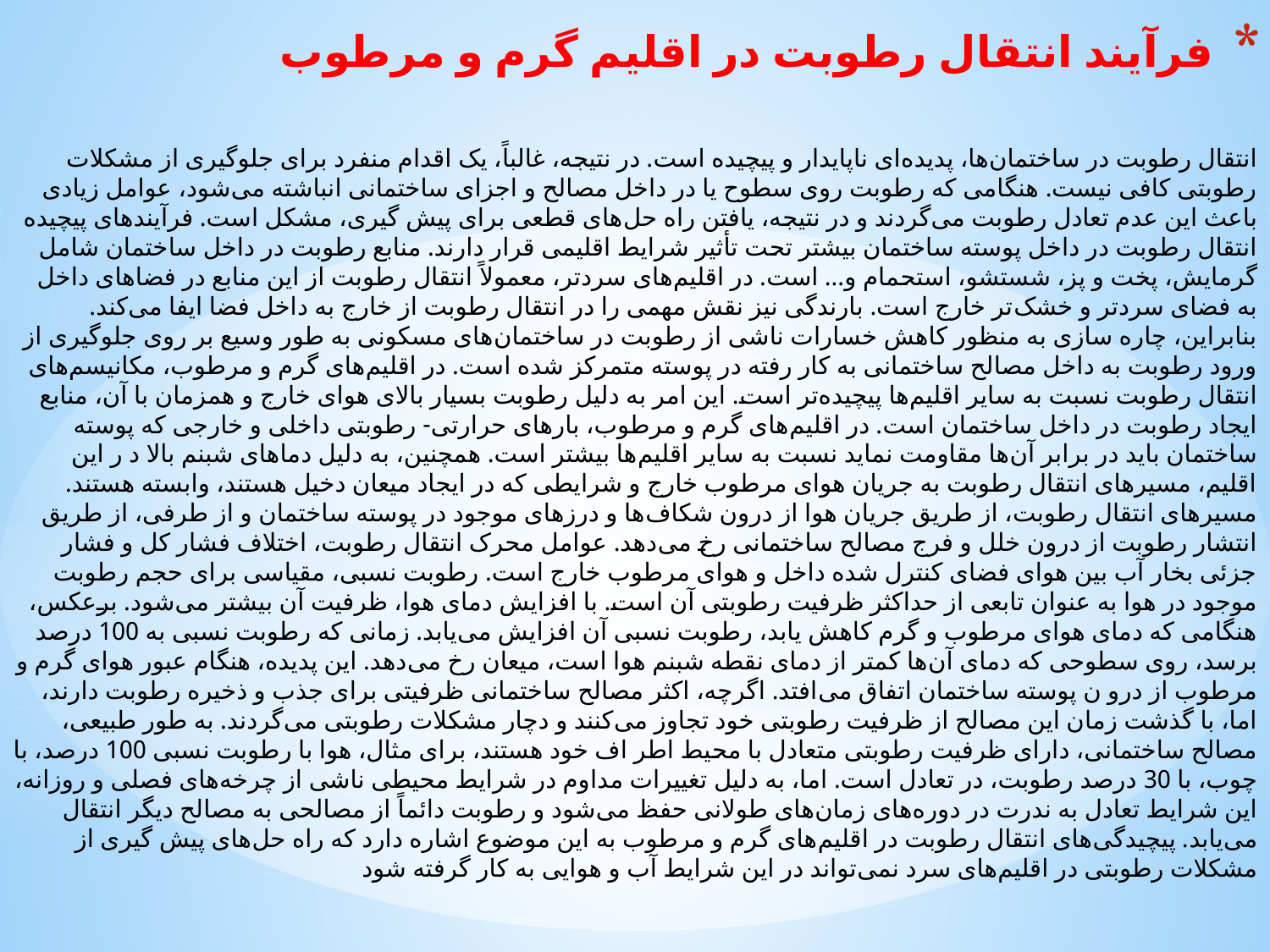

# فرآیند انتقال رطوبت در اقلیم گرم و مرطوب
انتقال رطوبت در ساختمان‌ها، پدیده‌ای ناپایدار و پیچیده است. در نتیجه، غالباً، یک اقدام منفرد برای جلوگیری از مشکلات رطوبتی کافی نیست. هنگامی که رطوبت روی سطوح یا در داخل مصالح و اجزای ساختمانی انباشته می‌شود، عوامل زیادی باعث این عدم تعادل رطوبت می‌گردند و در نتیجه، یافتن راه حل‌های قطعی برای پیش گیری، مشکل است. فرآیندهای پیچیده انتقال رطوبت در داخل پوسته ساختمان بیشتر تحت تأثیر شرایط اقلیمی قرار دارند. منابع رطوبت در داخل ساختمان شامل گرمایش، پخت و پز، شستشو، استحمام و... است. در اقلیم‌های سردتر، معمولاً انتقال رطوبت از این منابع در فضاهای داخل به فضای سردتر و خشک‌تر خارج است. بارندگی نیز نقش مهمی را در انتقال رطوبت از خارج به داخل فضا ایفا می‌کند. بنابراین، چاره سازی به منظور کاهش خسارات ناشی از رطوبت در ساختمان‌های مسکونی به طور وسیع بر روی جلوگیری از ورود رطوبت به داخل مصالح ساختمانی به کار رفته در پوسته متمرکز شده است. در اقلیم‌های گرم و مرطوب، مکانیسم‌های انتقال رطوبت نسبت به سایر اقلیم‌ها پیچیده‌تر است. این امر به دلیل رطوبت بسیار بالای هوای خارج و همزمان با آن، منابع ایجاد رطوبت در داخل ساختمان است. در اقلیم‌های گرم و مرطوب، بارهای حرارتی- رطوبتی داخلی و خارجی که پوسته ساختمان باید در برابر آن‌ها مقاومت نماید نسبت به سایر اقلیم‌ها بیشتر است. همچنین، به دلیل دماهای شبنم بالا د ر این اقلیم، مسیرهای انتقال رطوبت به جریان هوای مرطوب خارج و شرایطی که در ایجاد میعان دخیل هستند، وابسته هستند. مسیرهای انتقال رطوبت، از طریق جریان هوا از درون شکاف‌ها و درزهای موجود در پوسته ساختمان و از طرفی، از طریق انتشار رطوبت از درون خلل و فرج مصالح ساختمانی رخ می‌دهد. عوامل محرک انتقال رطوبت، اختلاف فشار کل و فشار جزئی بخار آب بین هوای فضای کنترل شده داخل و هوای مرطوب خارج است. رطوبت نسبی، مقیاسی برای حجم رطوبت موجود در هوا به عنوان تابعی از حداکثر ظرفیت رطوبتی آن است. با افزایش دمای هوا، ظرفیت آن بیشتر می‌شود. برعکس، هنگامی که دمای هوای مرطوب و گرم کاهش یابد، رطوبت نسبی آن افزایش می‌یابد. زمانی که رطوبت نسبی به 100 درصد برسد، روی سطوحی که دمای آن‌ها کمتر از دمای نقطه شبنم هوا است، میعان رخ می‌دهد. این پدیده، هنگام عبور هوای گرم و مرطوب از درو ن پوسته ساختمان اتفاق می‌افتد. اگرچه، اکثر مصالح ساختمانی ظرفیتی برای جذب و ذخیره رطوبت دارند، اما، با گذشت زمان این مصالح از ظرفیت رطوبتی خود تجاوز می‌کنند و دچار مشکلات رطوبتی می‌گردند. به طور طبیعی، مصالح ساختمانی، دارای ظرفیت رطوبتی متعادل با محیط اطر اف خود هستند، برای مثال، هوا با رطوبت نسبی 100 درصد، با چوب، با 30 درصد رطوبت، در تعادل است. اما، به دلیل تغییرات مداوم در شرایط محیطی ناشی از چرخه‌های فصلی و روزانه، این شرایط تعادل به ندرت در دوره‌های زمان‌های طولانی حفظ می‌شود و رطوبت دائماً از مصالحی به مصالح دیگر انتقال می‌یابد. پیچیدگی‌های انتقال رطوبت در اقلیم‌های گرم و مرطوب به این موضوع اشاره دارد که راه حل‌های پیش گیری از مشکلات رطوبتی در اقلیم‌های سرد نمی‌تواند در این شرایط آب و هوایی به کار گرفته شود